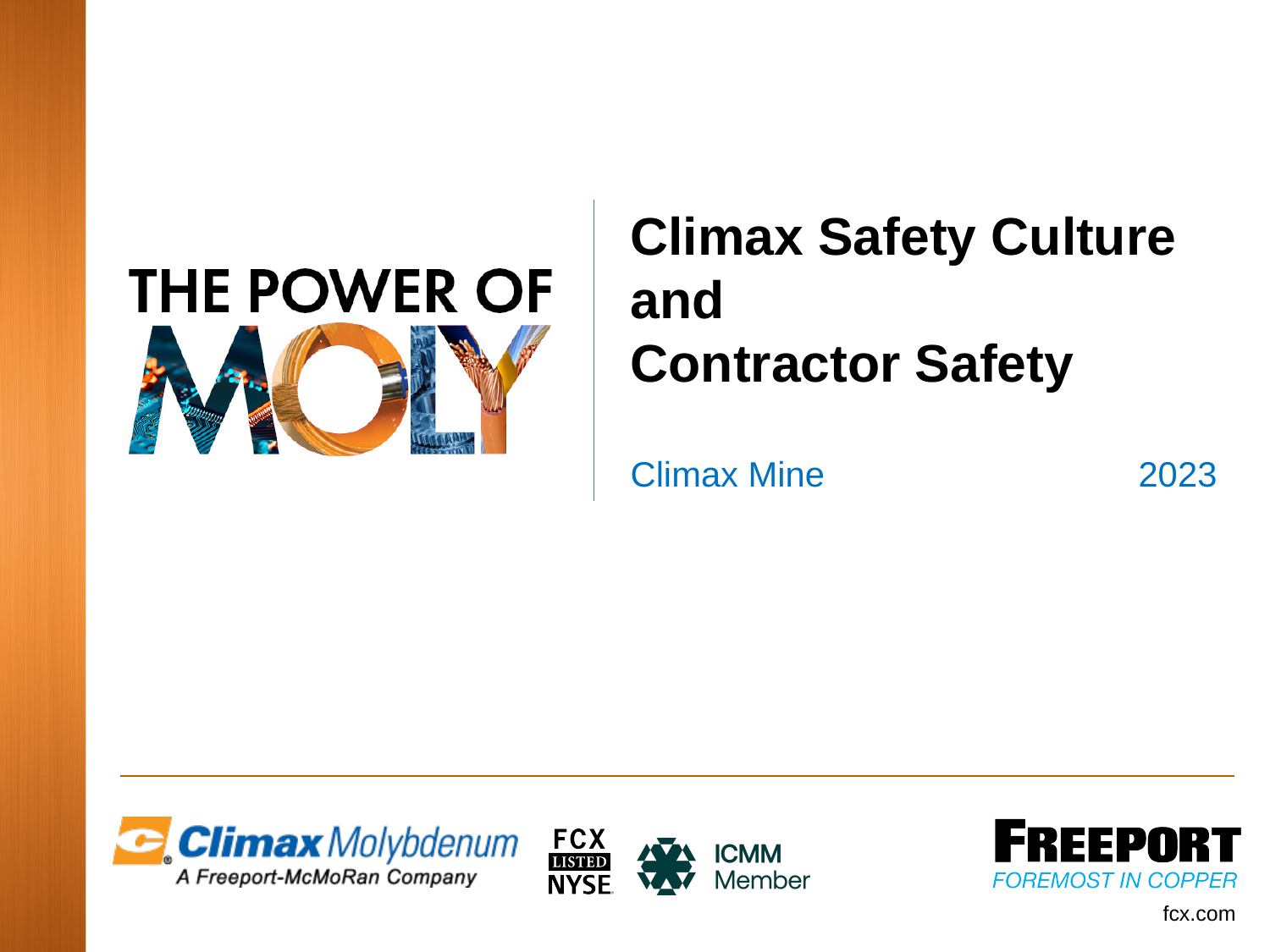

# Climax Safety Culture and Contractor Safety
Climax Mine			2023